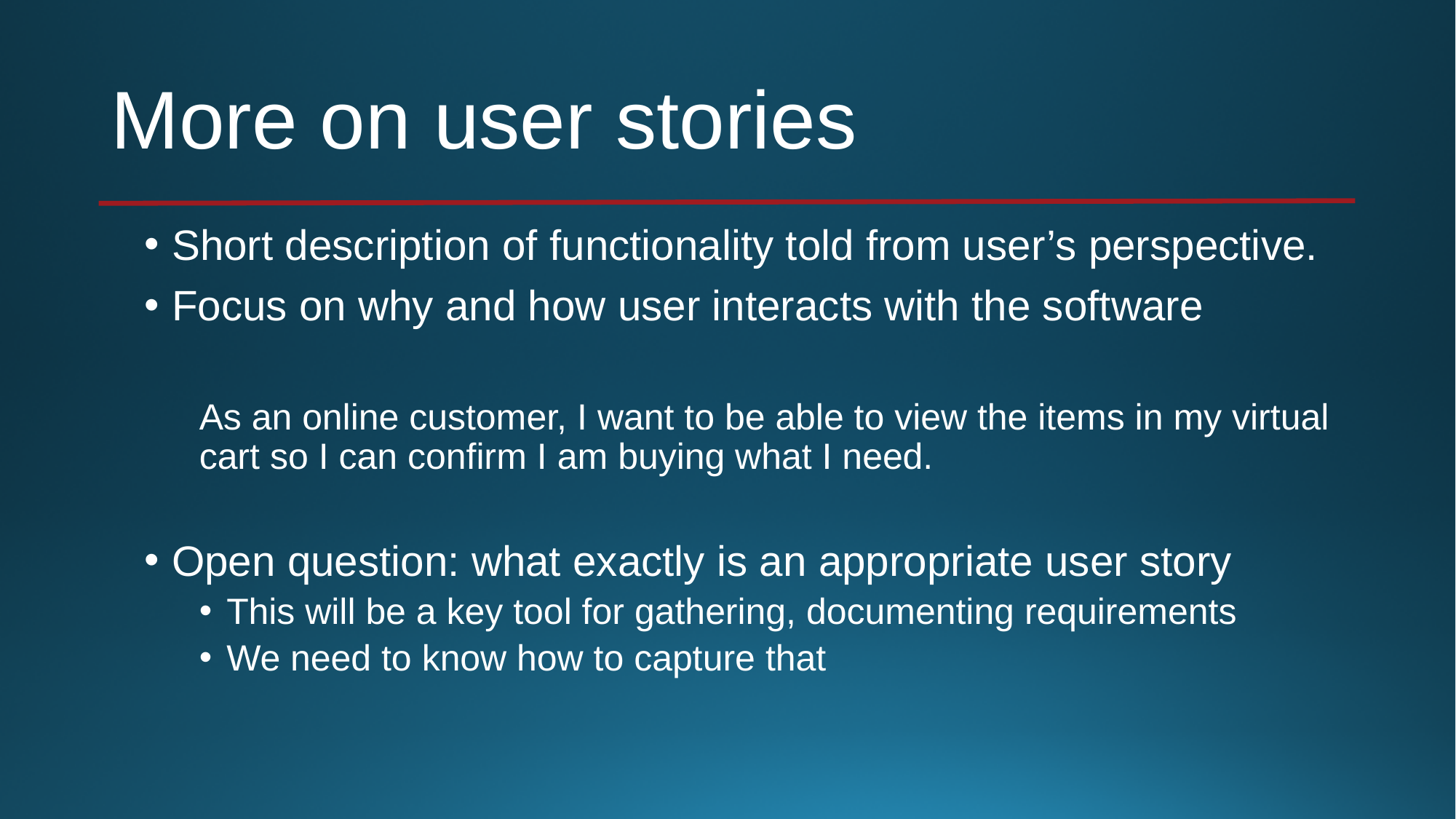

# More on user stories
Short description of functionality told from user’s perspective.
Focus on why and how user interacts with the software

As an online customer, I want to be able to view the items in my virtual cart so I can confirm I am buying what I need.

Open question: what exactly is an appropriate user story
This will be a key tool for gathering, documenting requirements
We need to know how to capture that